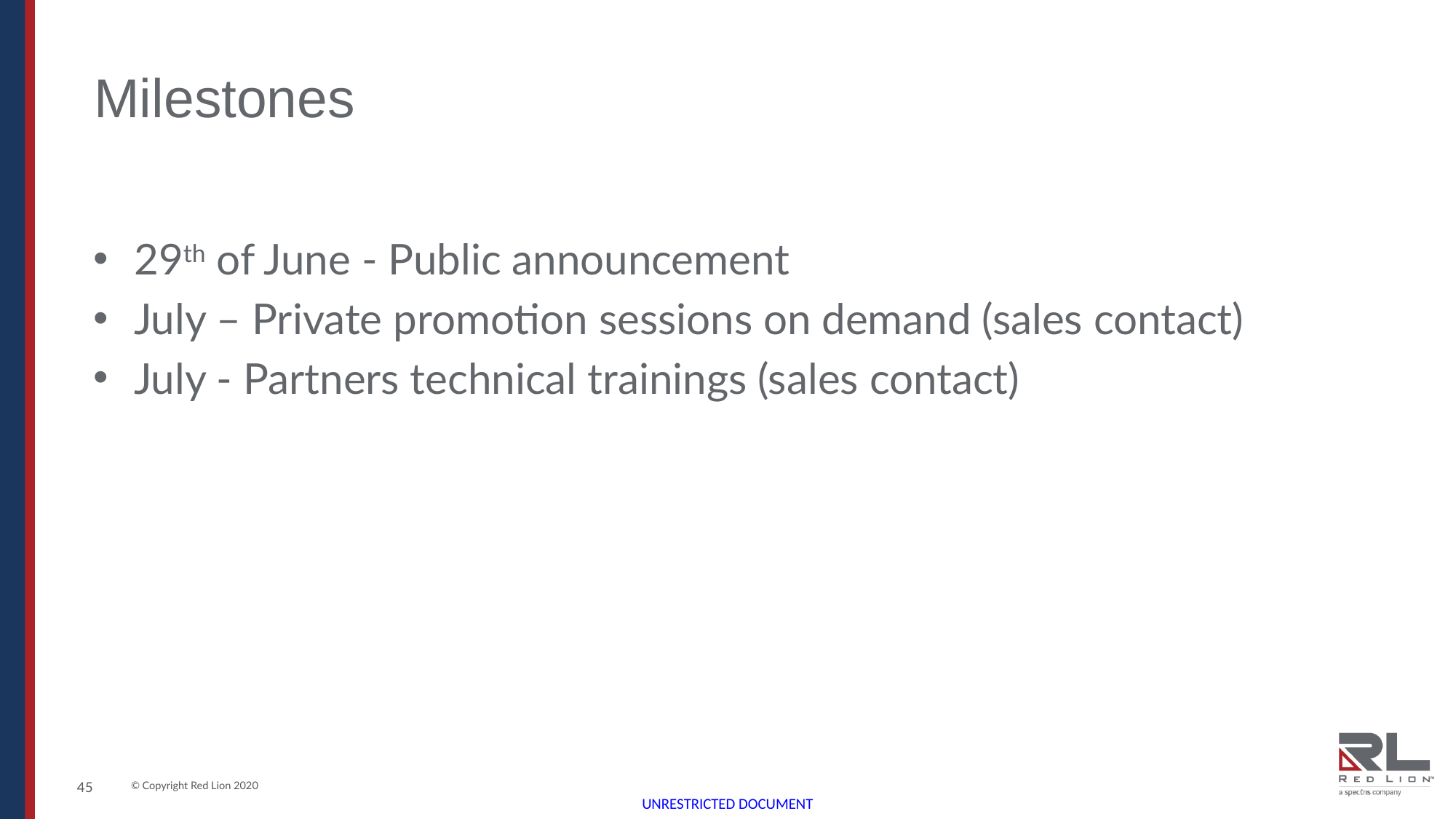

Milestones

29th of June - Public announcement
July – Private promotion sessions on demand (sales contact)
July - Partners technical trainings (sales contact)